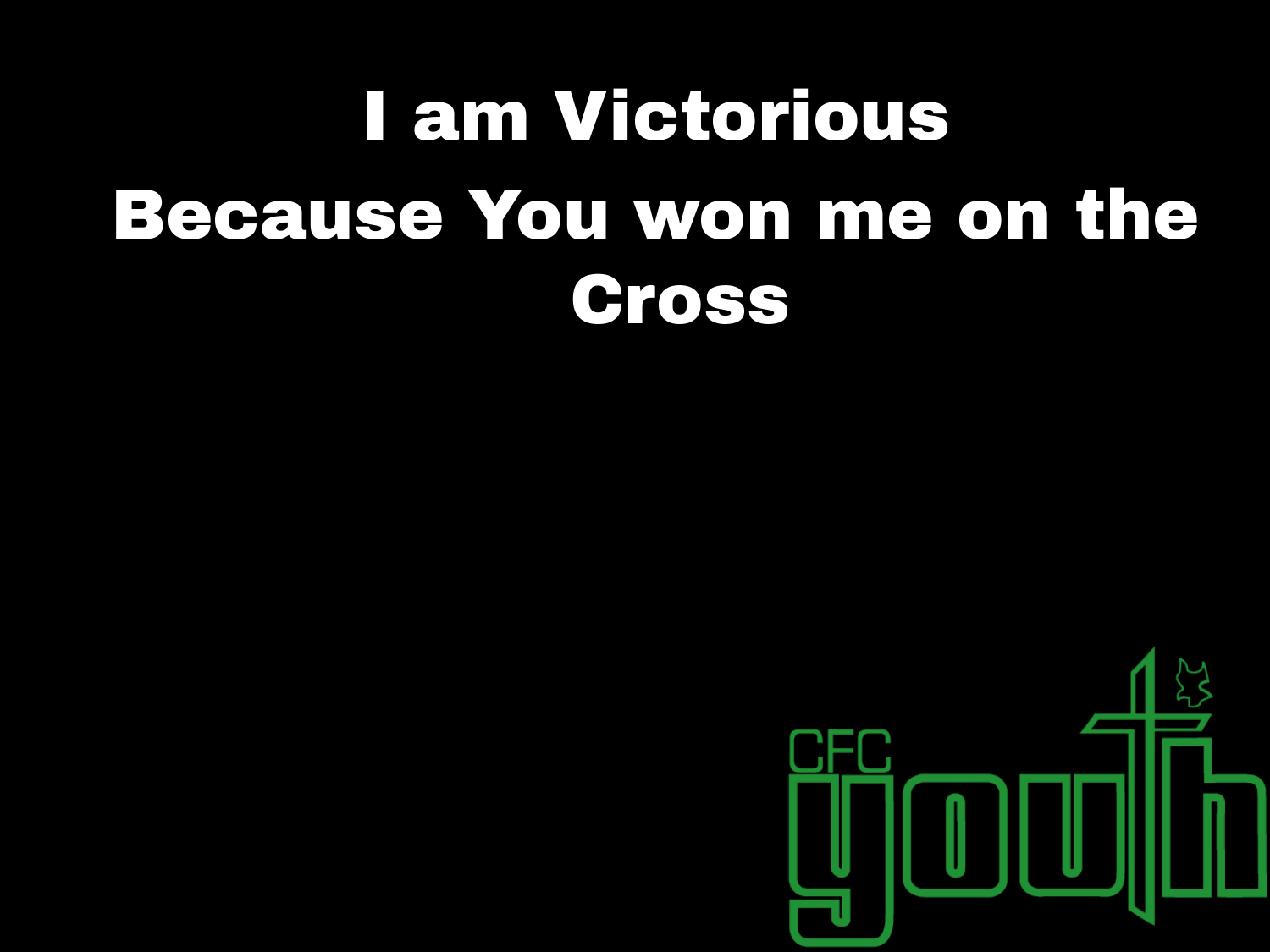

I am Victorious
Because You won me on the Cross